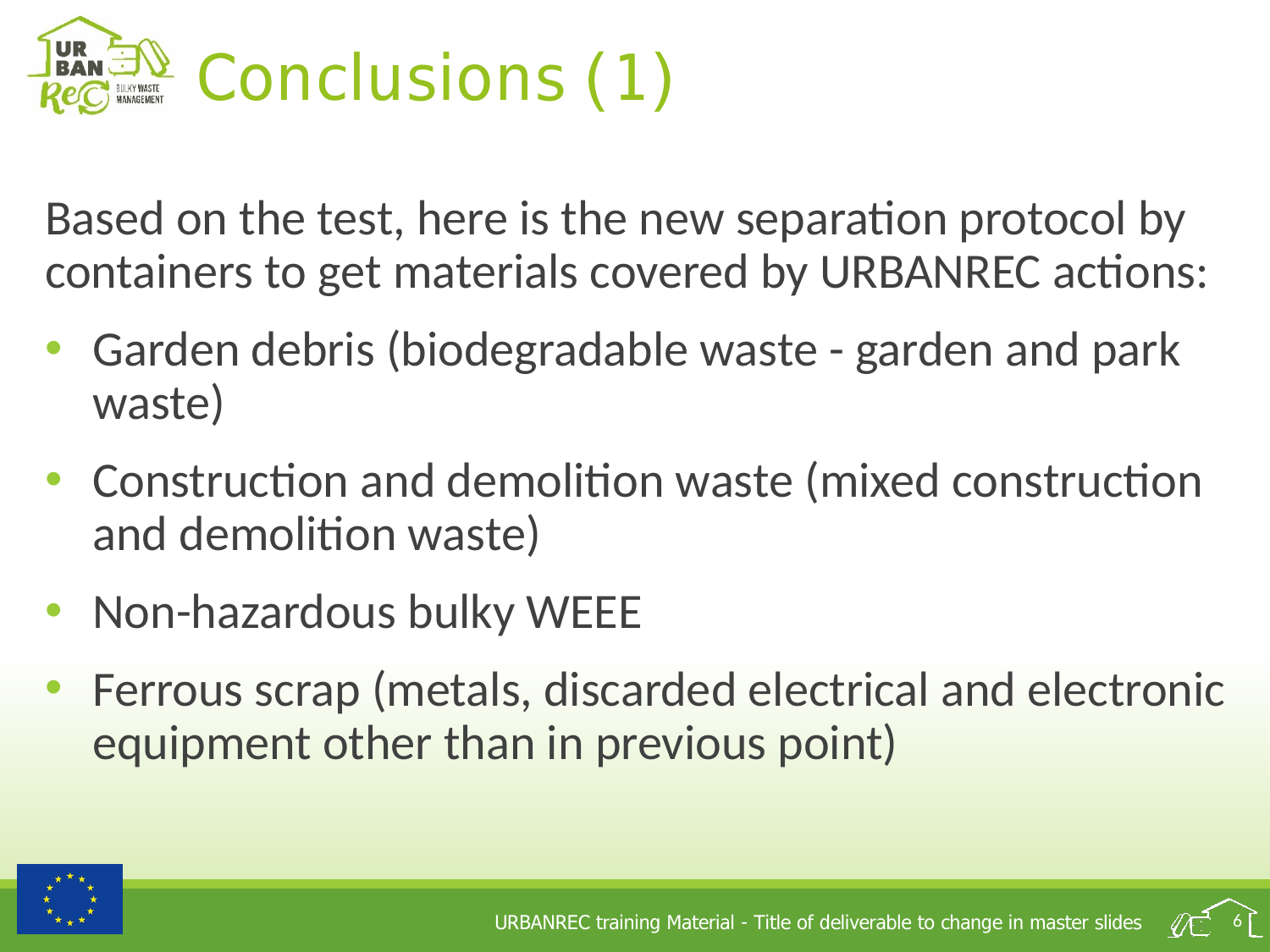

# Conclusions (1)
Based on the test, here is the new separation protocol by containers to get materials covered by URBANREC actions:
Garden debris (biodegradable waste - garden and park waste)
Construction and demolition waste (mixed construction and demolition waste)
Non-hazardous bulky WEEE
Ferrous scrap (metals, discarded electrical and electronic equipment other than in previous point)
6